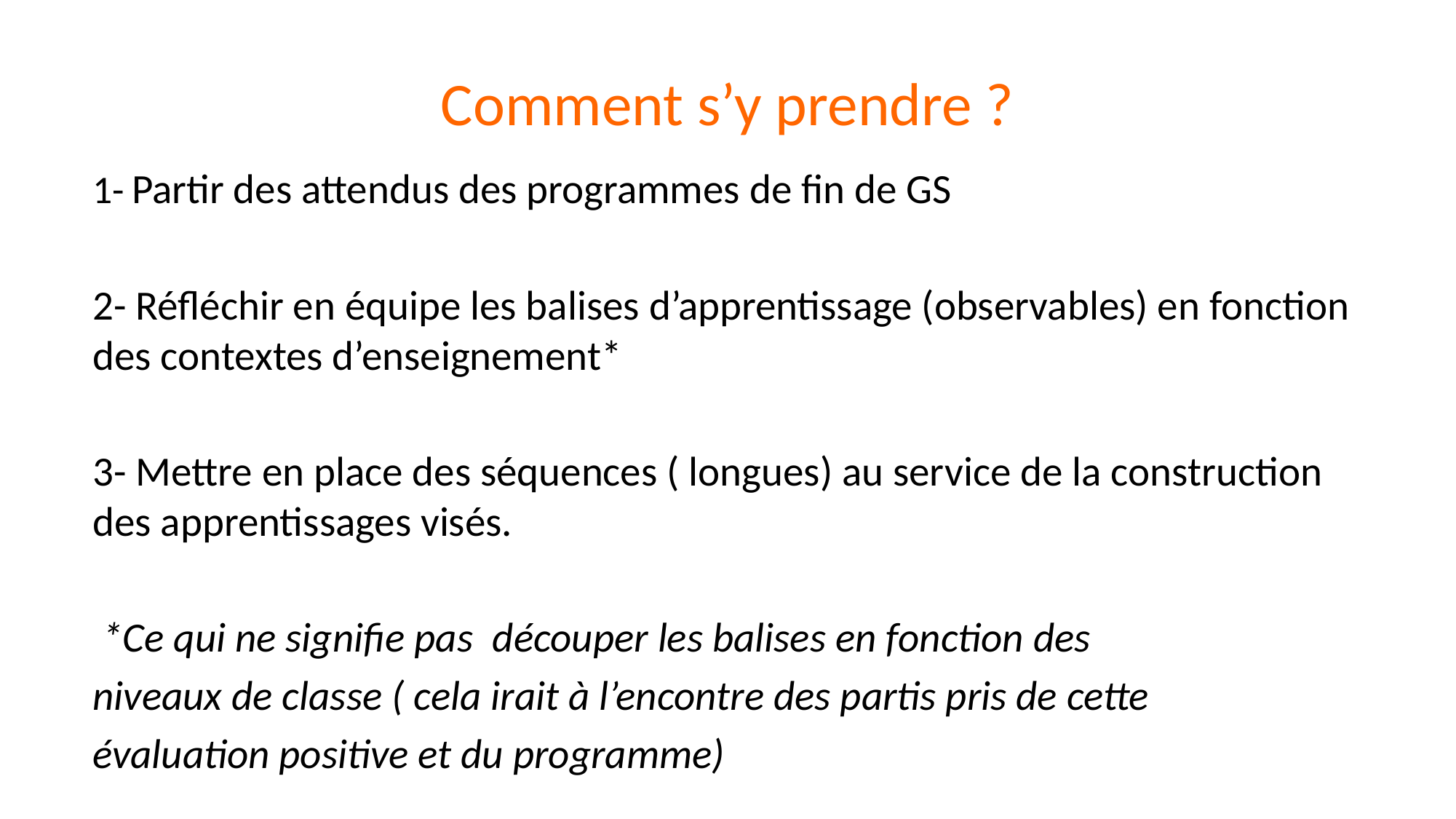

# Comment s’y prendre ?
1- Partir des attendus des programmes de fin de GS

2- Réfléchir en équipe les balises d’apprentissage (observables) en fonction des contextes d’enseignement*

3- Mettre en place des séquences ( longues) au service de la construction des apprentissages visés.

 *Ce qui ne signifie pas  découper les balises en fonction des
niveaux de classe ( cela irait à l’encontre des partis pris de cette
évaluation positive et du programme)